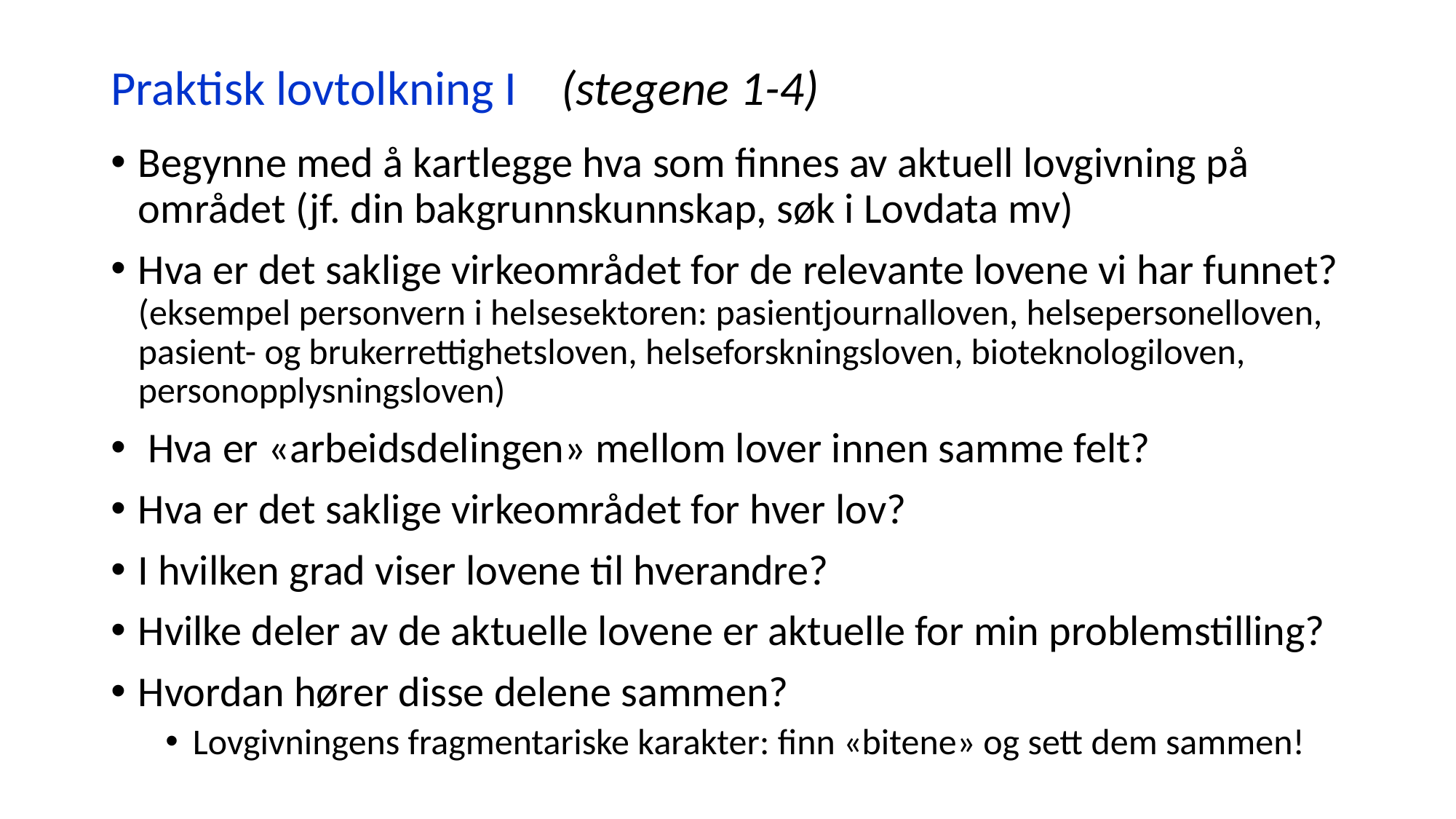

# Praktisk lovtolkning I    (stegene 1-4)
Begynne med å kartlegge hva som finnes av aktuell lovgivning på området (jf. din bakgrunnskunnskap, søk i Lovdata mv)
Hva er det saklige virkeområdet for de relevante lovene vi har funnet? (eksempel personvern i helsesektoren: pasientjournalloven, helsepersonelloven, pasient- og brukerrettighetsloven, helseforskningsloven, bioteknologiloven, personopplysningsloven)
 Hva er «arbeidsdelingen» mellom lover innen samme felt?
Hva er det saklige virkeområdet for hver lov?
I hvilken grad viser lovene til hverandre?
Hvilke deler av de aktuelle lovene er aktuelle for min problemstilling?
Hvordan hører disse delene sammen?
Lovgivningens fragmentariske karakter: finn «bitene» og sett dem sammen!